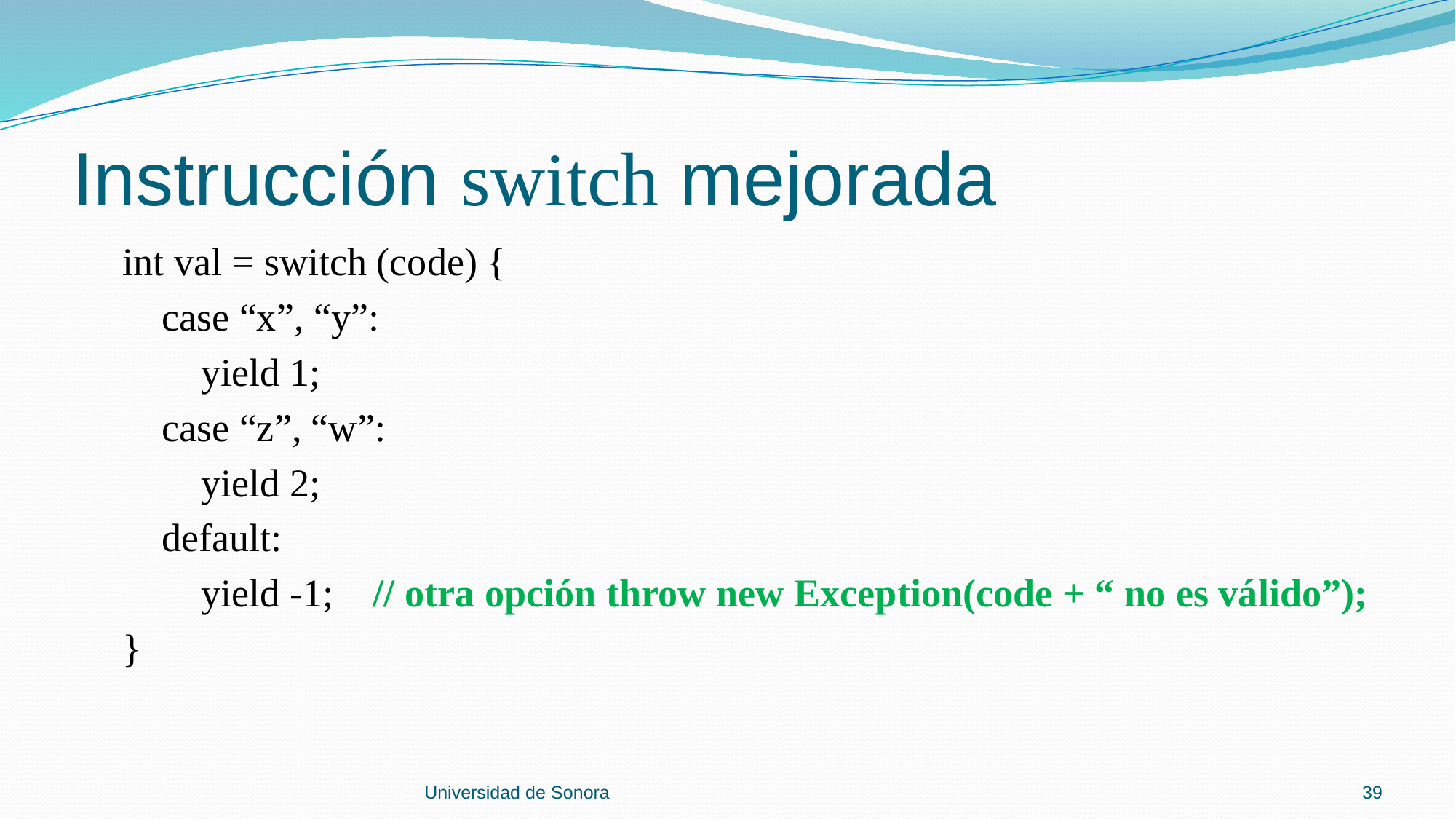

# Instrucción switch mejorada
    int val = switch (code) {
        case “x”, “y”:
            yield 1;
        case “z”, “w”:
            yield 2;
        default:
            yield -1;    // otra opción throw new Exception(code + “ no es válido”);
    }
Universidad de Sonora
39